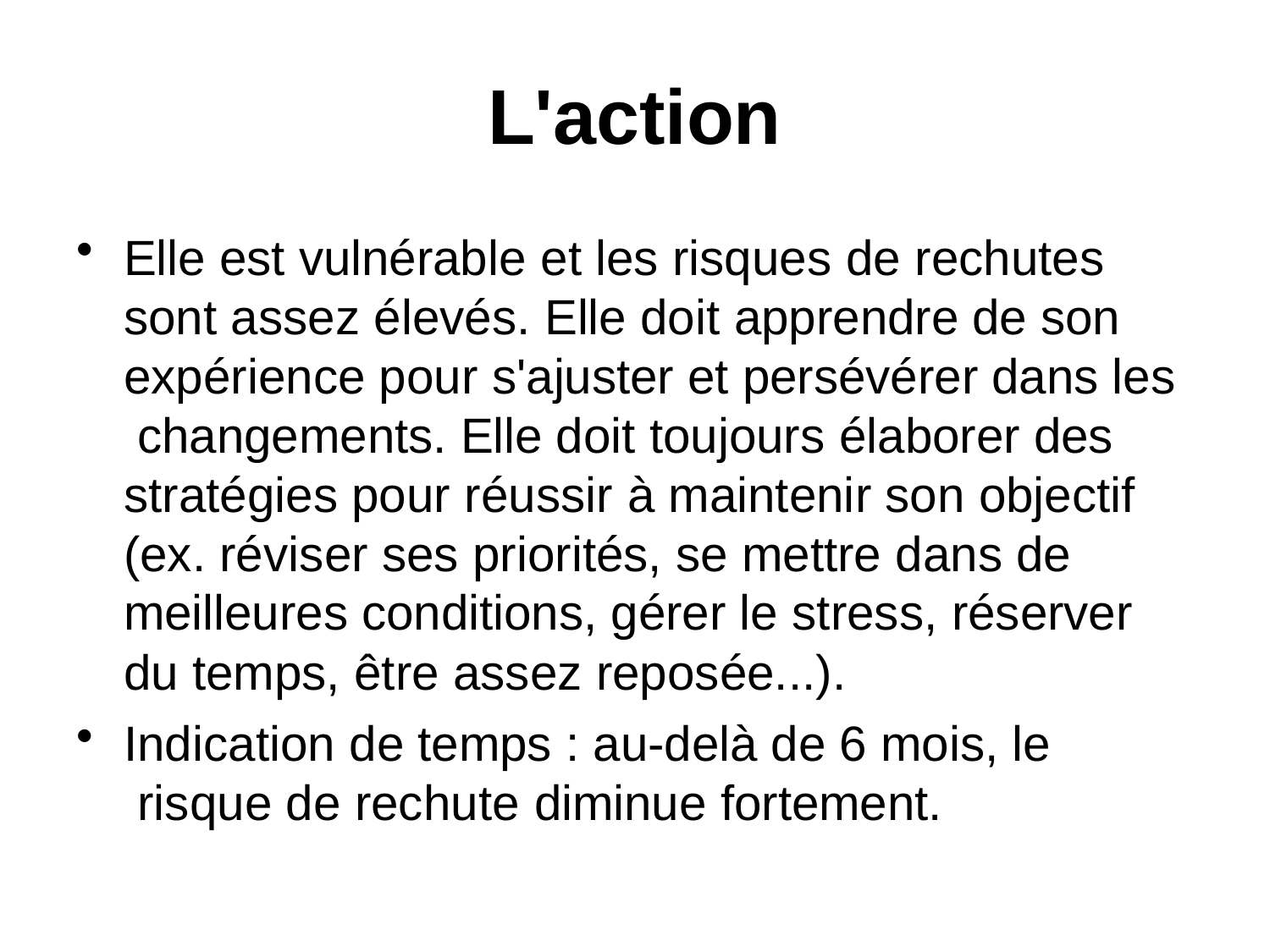

# L'action
Elle est vulnérable et les risques de rechutes  sont assez élevés. Elle doit apprendre de son  expérience pour s'ajuster et persévérer dans les  changements. Elle doit toujours élaborer des  stratégies pour réussir à maintenir son objectif  (ex. réviser ses priorités, se mettre dans de  meilleures conditions, gérer le stress, réserver  du temps, être assez reposée...).
Indication de temps : au-delà de 6 mois, le  risque de rechute diminue fortement.